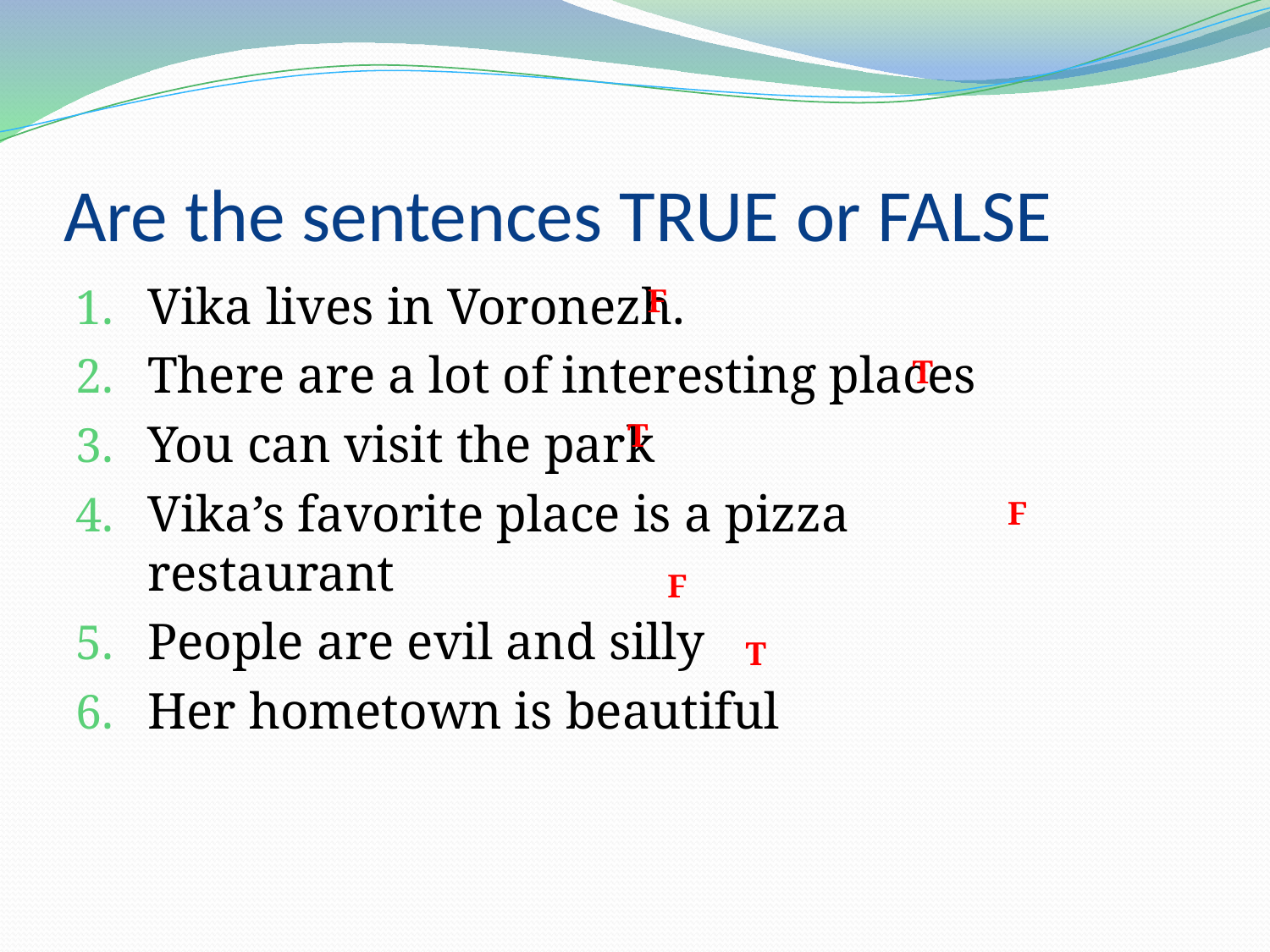

# Are the sentences TRUE or FALSE
Vika lives in Voronezh.
There are a lot of interesting places
You can visit the park
Vika’s favorite place is a pizza restaurant
People are evil and silly
Her hometown is beautiful
F
T
T
F
F
T